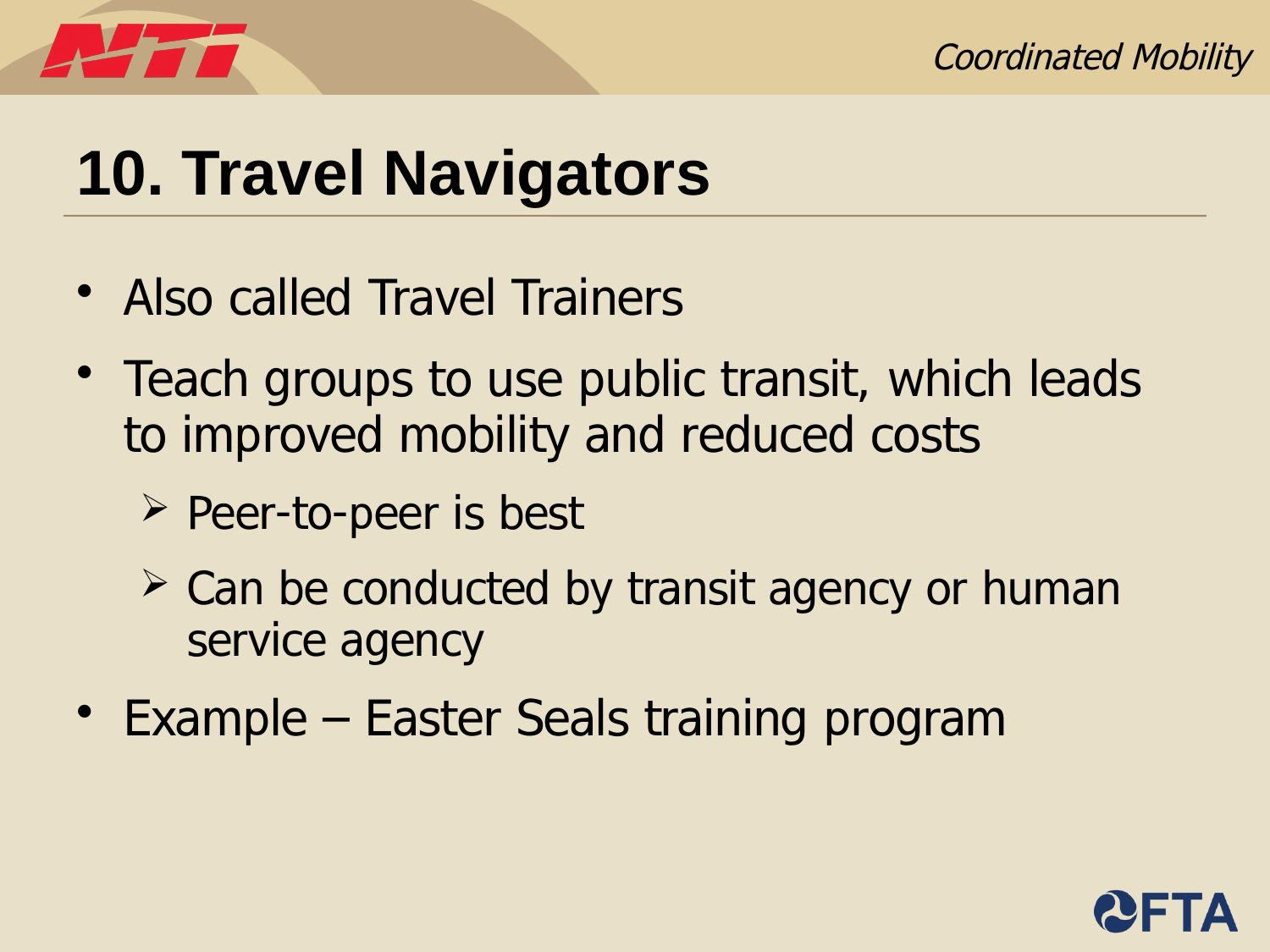

# 10. Travel Navigators
Also called Travel Trainers
Teach groups to use public transit, which leads to improved mobility and reduced costs
Peer-to-peer is best
Can be conducted by transit agency or human service agency
Example – Easter Seals training program